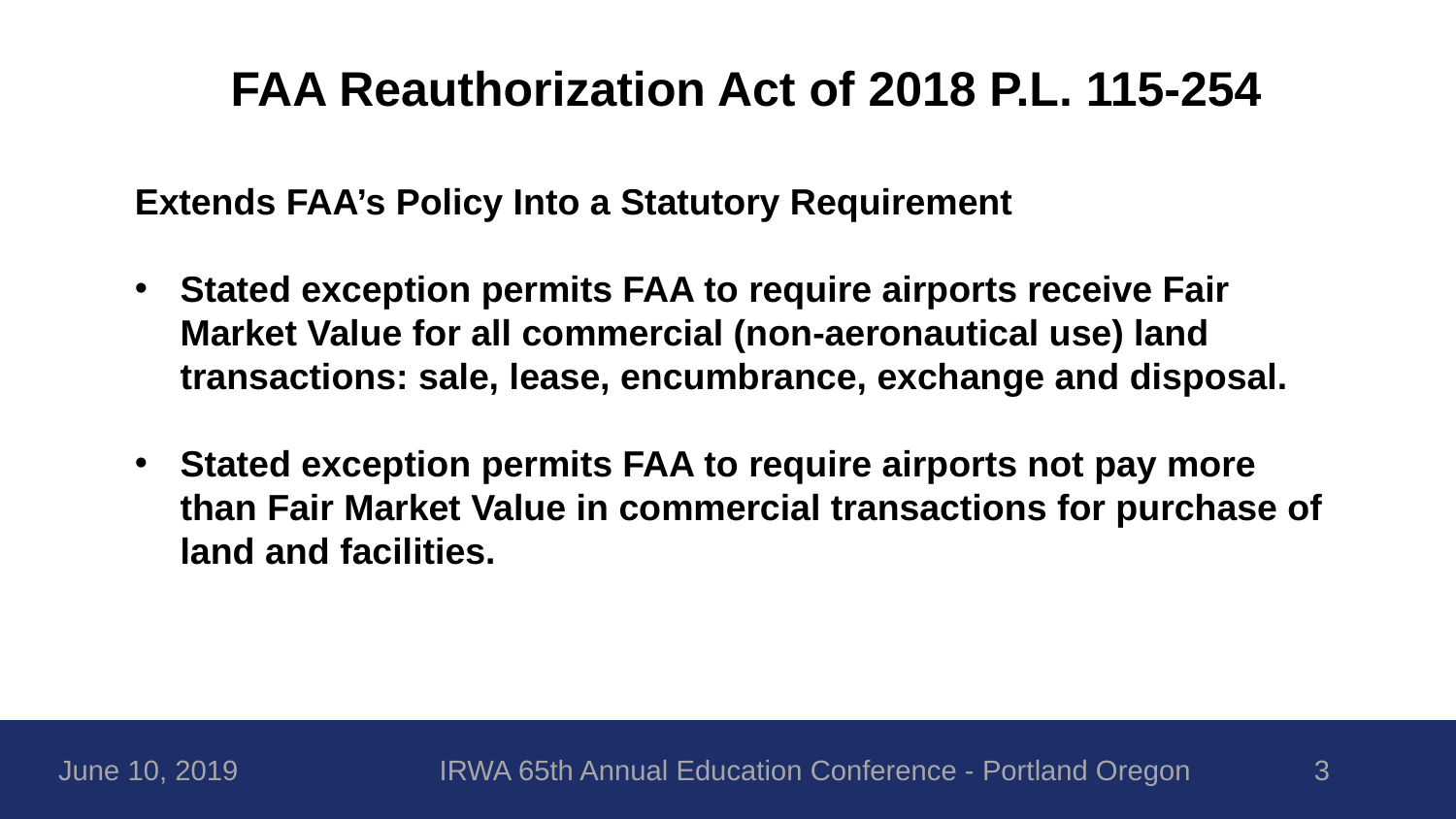

# FAA Reauthorization Act of 2018 P.L. 115-254
Extends FAA’s Policy Into a Statutory Requirement

Stated exception permits FAA to require airports receive Fair Market Value for all commercial (non-aeronautical use) land transactions: sale, lease, encumbrance, exchange and disposal.

Stated exception permits FAA to require airports not pay more than Fair Market Value in commercial transactions for purchase of land and facilities.

June 10, 2019
IRWA 65th Annual Education Conference - Portland Oregon
3